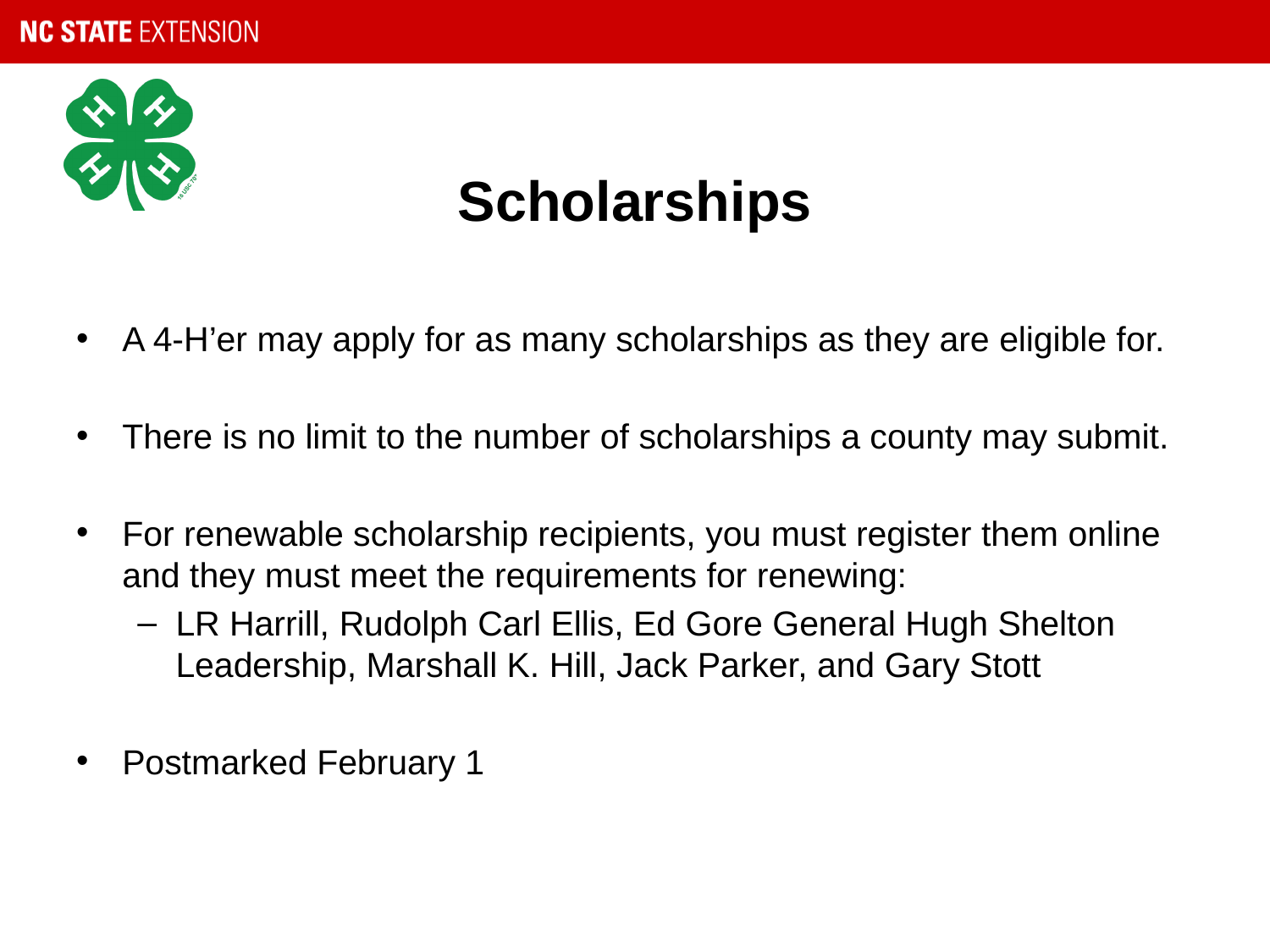

# Scholarships
A 4-H’er may apply for as many scholarships as they are eligible for.

There is no limit to the number of scholarships a county may submit.

For renewable scholarship recipients, you must register them online and they must meet the requirements for renewing:
LR Harrill, Rudolph Carl Ellis, Ed Gore General Hugh Shelton Leadership, Marshall K. Hill, Jack Parker, and Gary Stott

Postmarked February 1